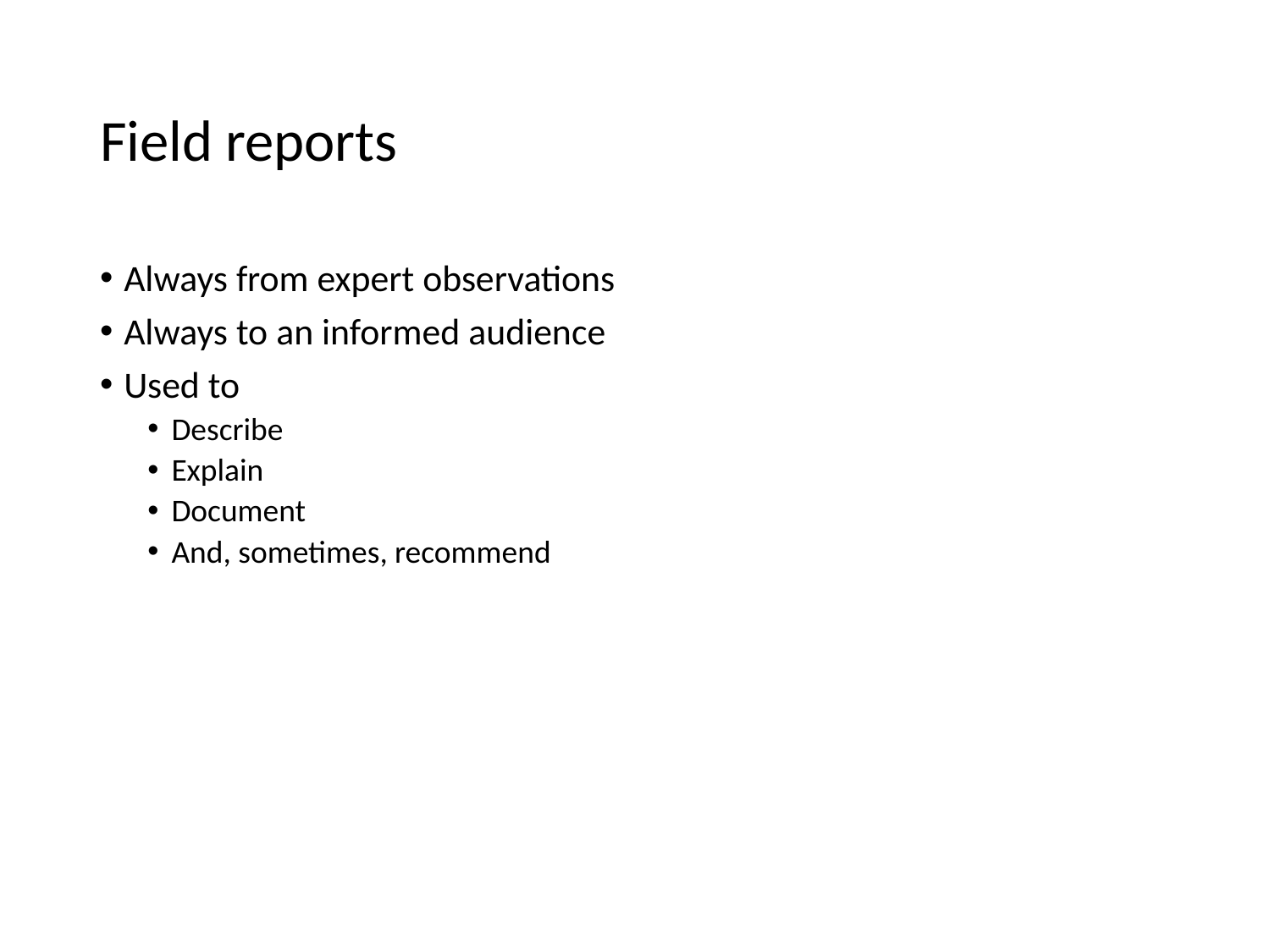

# Field reports
Always from expert observations
Always to an informed audience
Used to
Describe
Explain
Document
And, sometimes, recommend